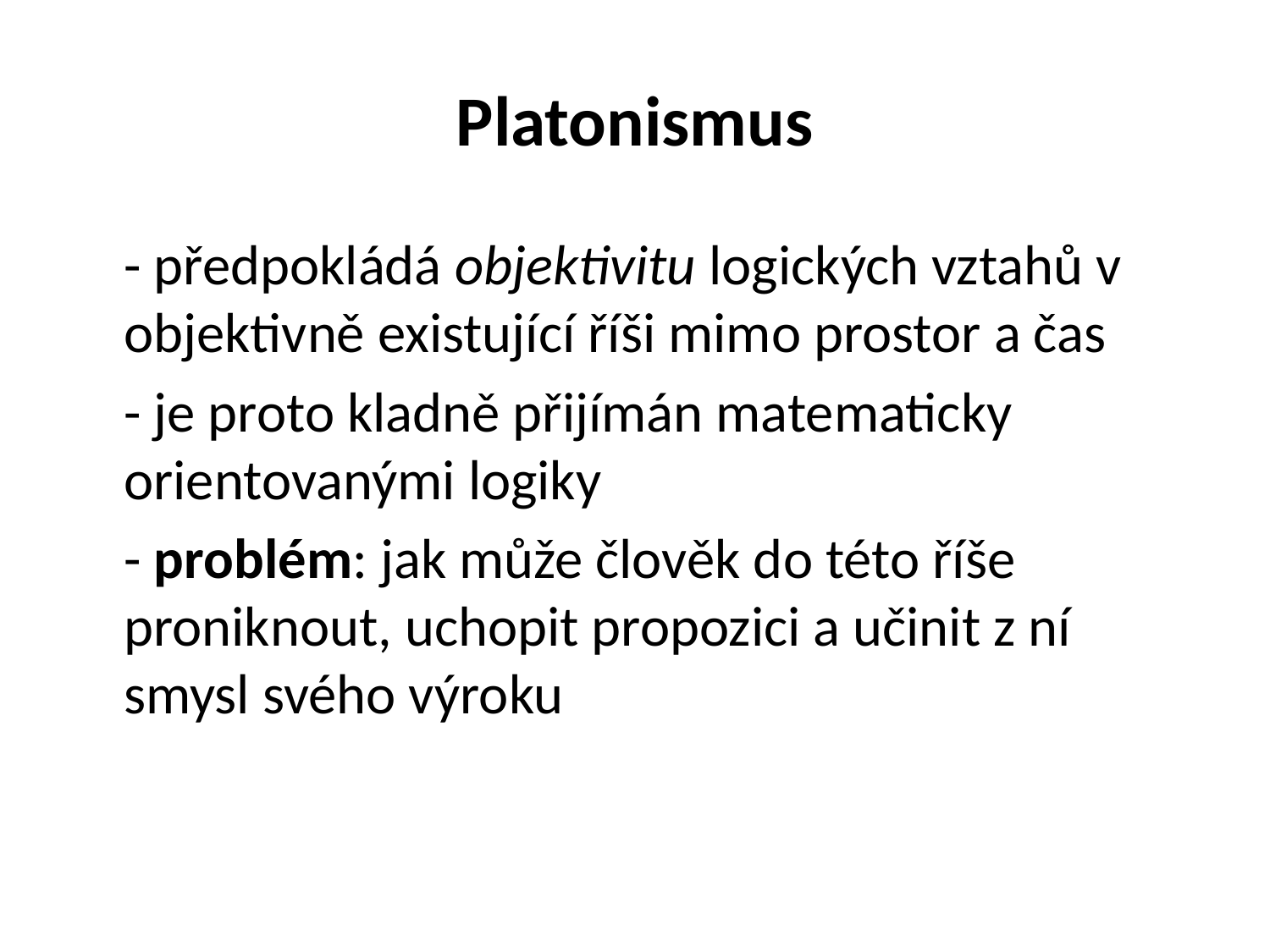

# Platonismus
	- předpokládá objektivitu logických vztahů v objektivně existující říši mimo prostor a čas
	- je proto kladně přijímán matematicky orientovanými logiky
	- problém: jak může člověk do této říše proniknout, uchopit propozici a učinit z ní smysl svého výroku